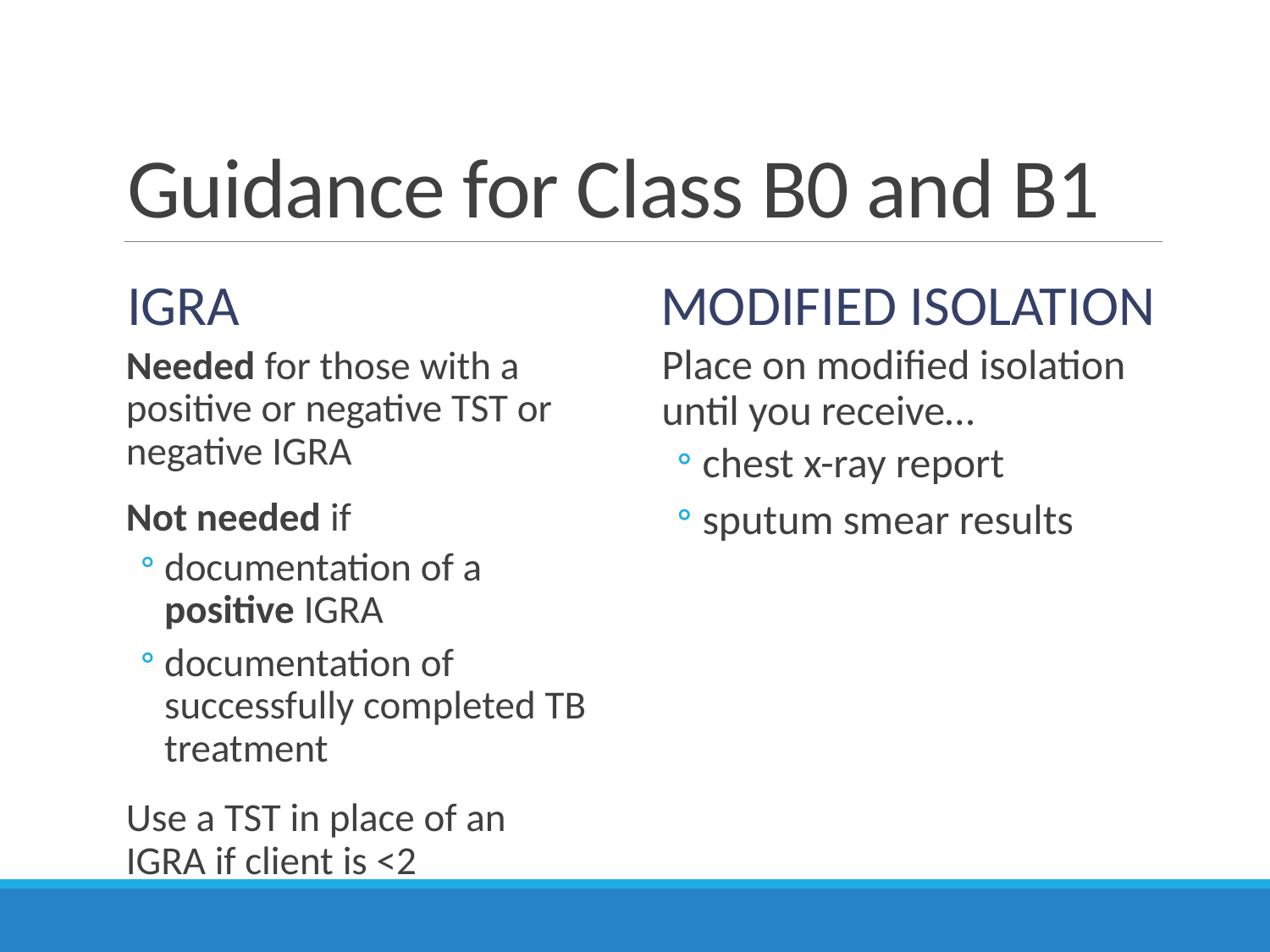

# Guidance for Class B0 and B1
IGRA
Modified Isolation
Place on modified isolation until you receive…
chest x-ray report
sputum smear results
Needed for those with a positive or negative TST or negative IGRA
Not needed if
documentation of a positive IGRA
documentation of successfully completed TB treatment
Use a TST in place of an IGRA if client is <2